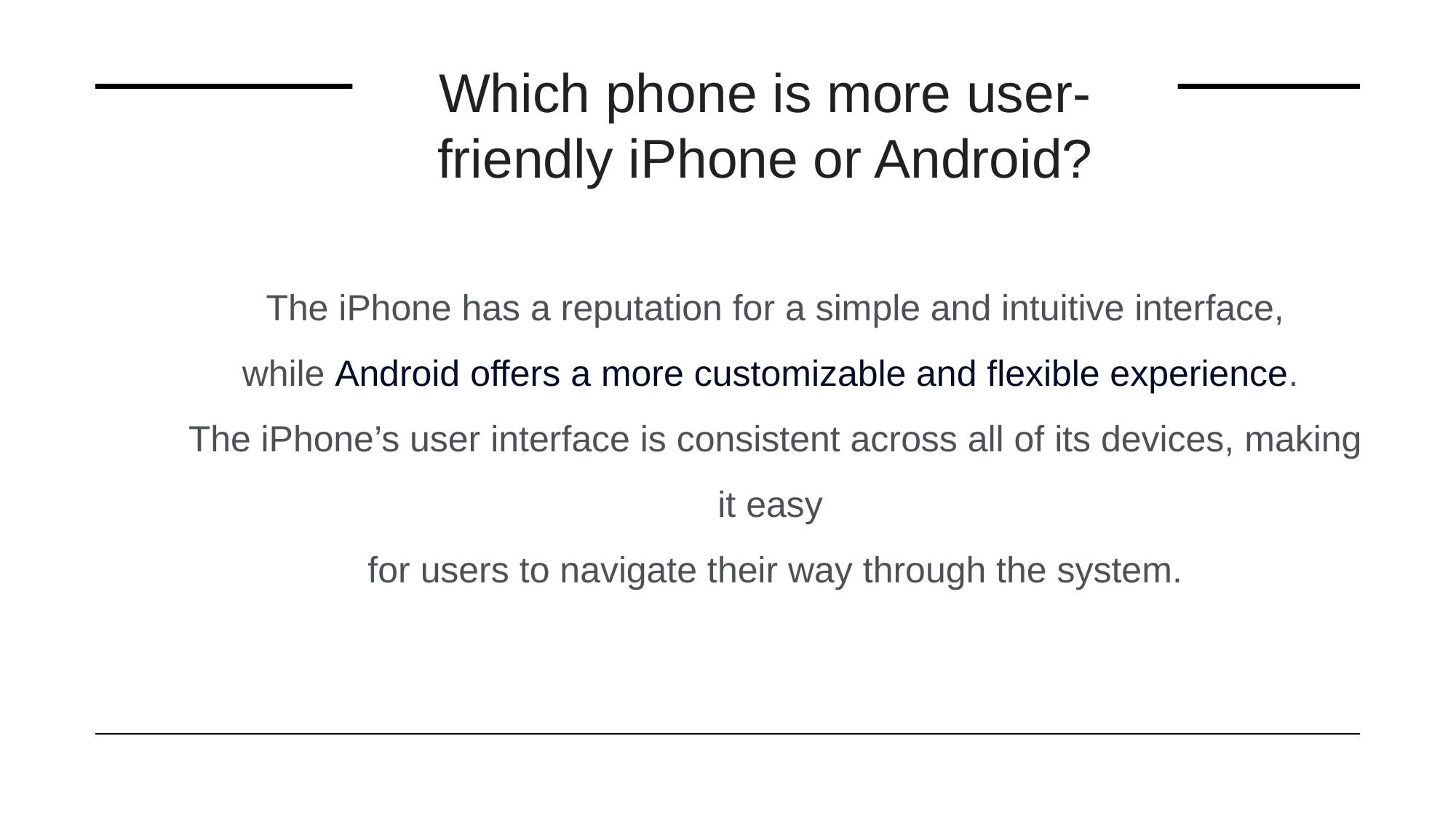

Which phone is more user-friendly iPhone or Android?

The iPhone has a reputation for a simple and intuitive interface, while Android offers a more customizable and flexible experience.
The iPhone’s user interface is consistent across all of its devices, making it easy
for users to navigate their way through the system.